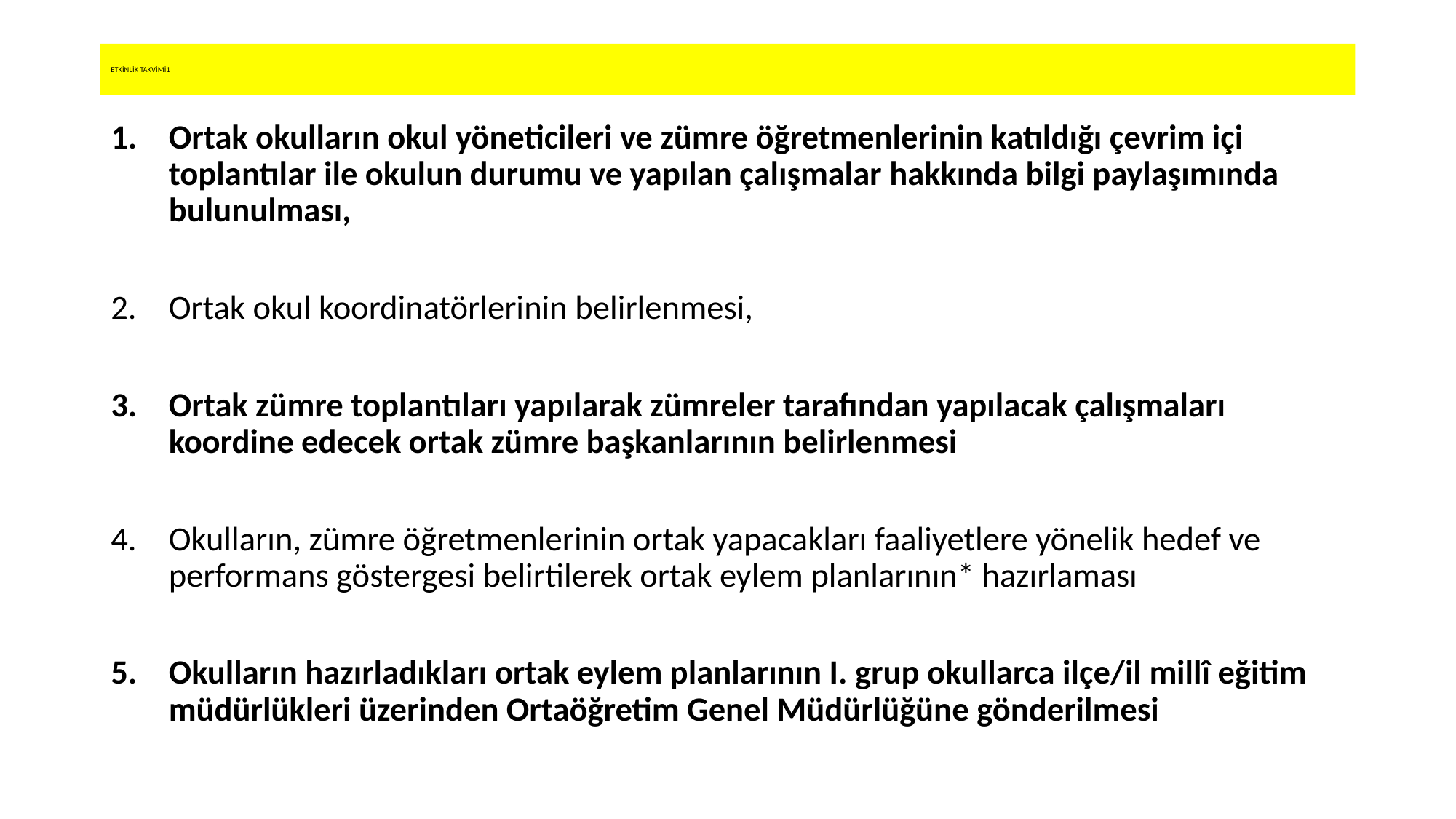

# ETKİNLİK TAKVİMİ1
Ortak okulların okul yöneticileri ve zümre öğretmenlerinin katıldığı çevrim içi toplantılar ile okulun durumu ve yapılan çalışmalar hakkında bilgi paylaşımında bulunulması,

Ortak okul koordinatörlerinin belirlenmesi,

Ortak zümre toplantıları yapılarak zümreler tarafından yapılacak çalışmaları koordine edecek ortak zümre başkanlarının belirlenmesi

Okulların, zümre öğretmenlerinin ortak yapacakları faaliyetlere yönelik hedef ve performans göstergesi belirtilerek ortak eylem planlarının* hazırlaması

Okulların hazırladıkları ortak eylem planlarının I. grup okullarca ilçe/il millî eğitim müdürlükleri üzerinden Ortaöğretim Genel Müdürlüğüne gönderilmesi